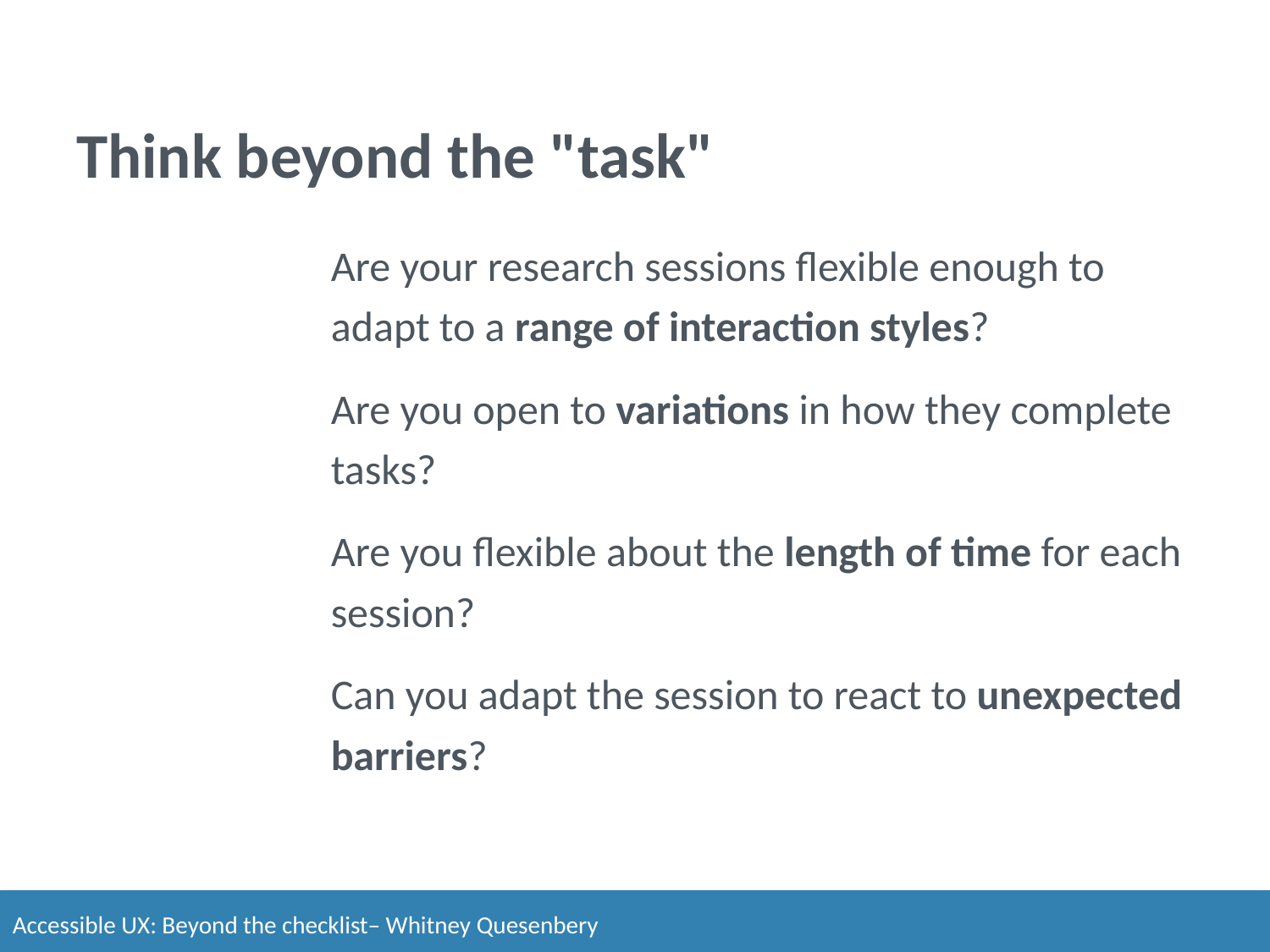

# Think beyond the "task"
Are your research sessions flexible enough to adapt to a range of interaction styles?
Are you open to variations in how they complete tasks?
Are you flexible about the length of time for each session?
Can you adapt the session to react to unexpected barriers?